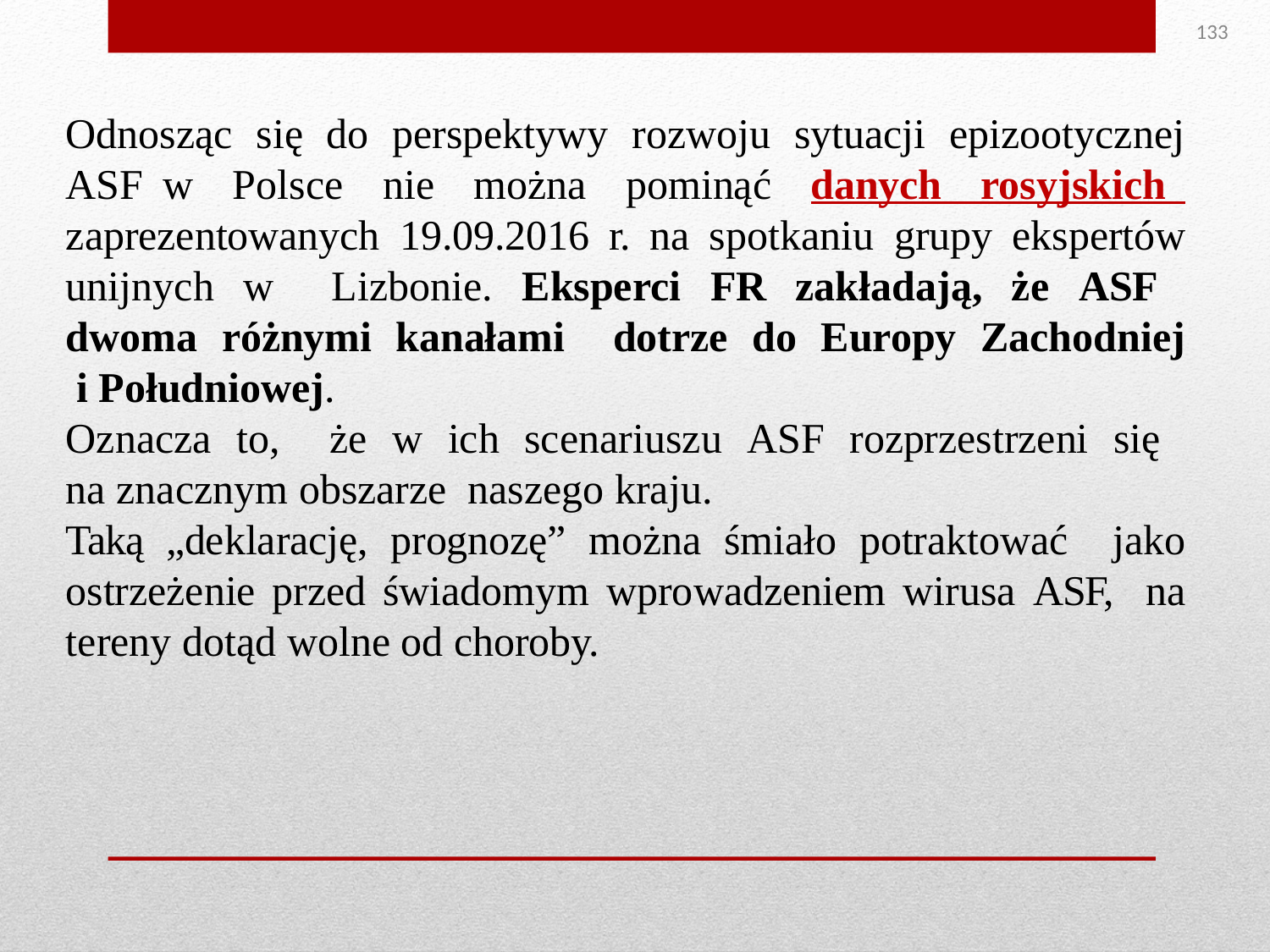

133
Odnosząc się do perspektywy rozwoju sytuacji epizootycznej ASF w  Polsce  nie  można  pominąć  danych  rosyjskich  zaprezentowanych 19.09.2016 r. na spotkaniu grupy ekspertów unijnych w  Lizbonie. Eksperci FR zakładają, że ASF
dwoma różnymi kanałami  dotrze do Europy Zachodniej
 i Południowej.
Oznacza to,  że w ich scenariuszu ASF rozprzestrzeni się
na znacznym obszarze  naszego kraju.
Taką „deklarację, prognozę” można śmiało potraktować  jako ostrzeżenie przed świadomym wprowadzeniem wirusa ASF,  na tereny dotąd wolne od choroby.